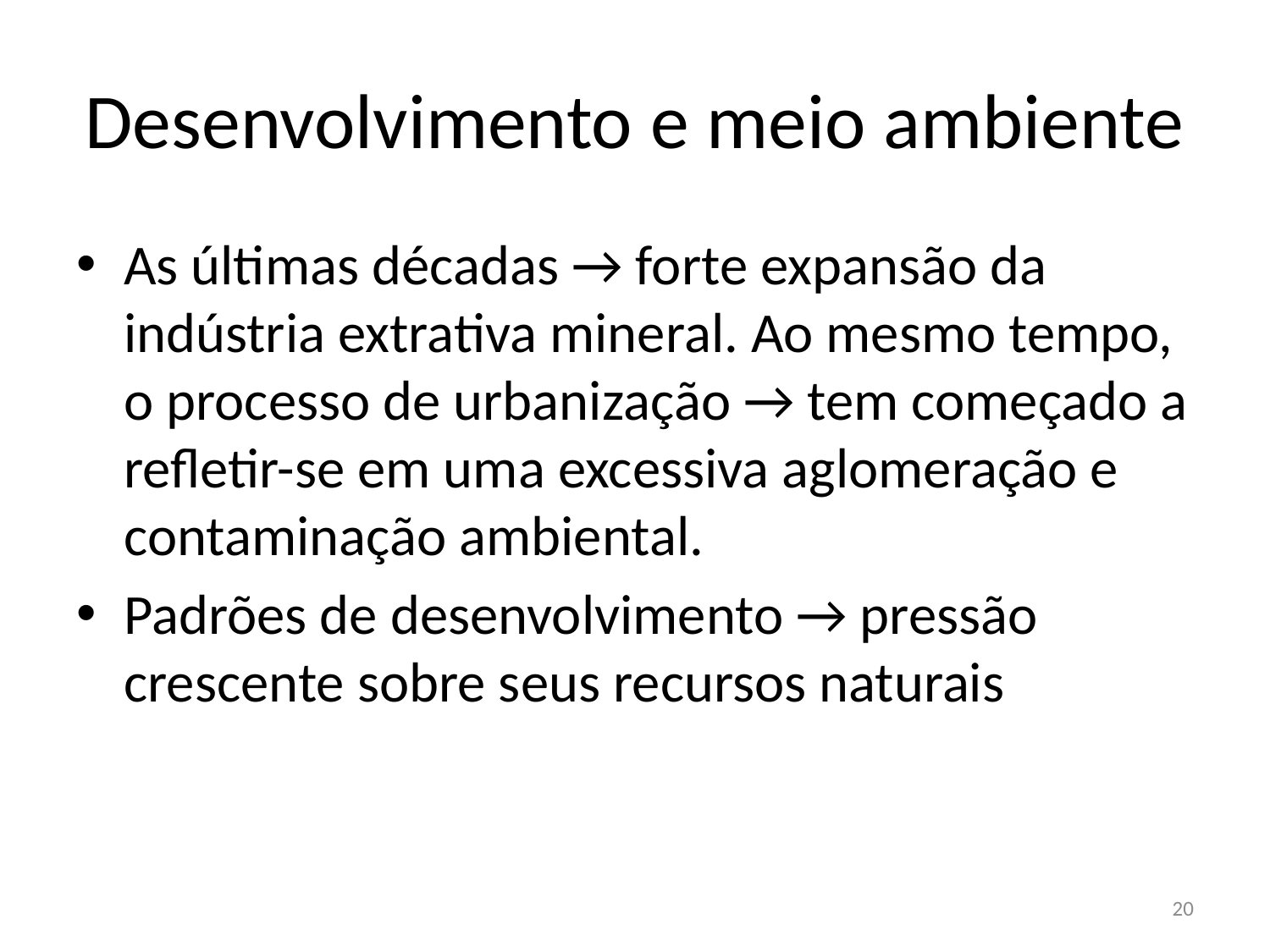

# Desenvolvimento e meio ambiente
As últimas décadas → forte expansão da indústria extrativa mineral. Ao mesmo tempo, o processo de urbanização → tem começado a refletir-se em uma excessiva aglomeração e contaminação ambiental.
Padrões de desenvolvimento → pressão crescente sobre seus recursos naturais
20